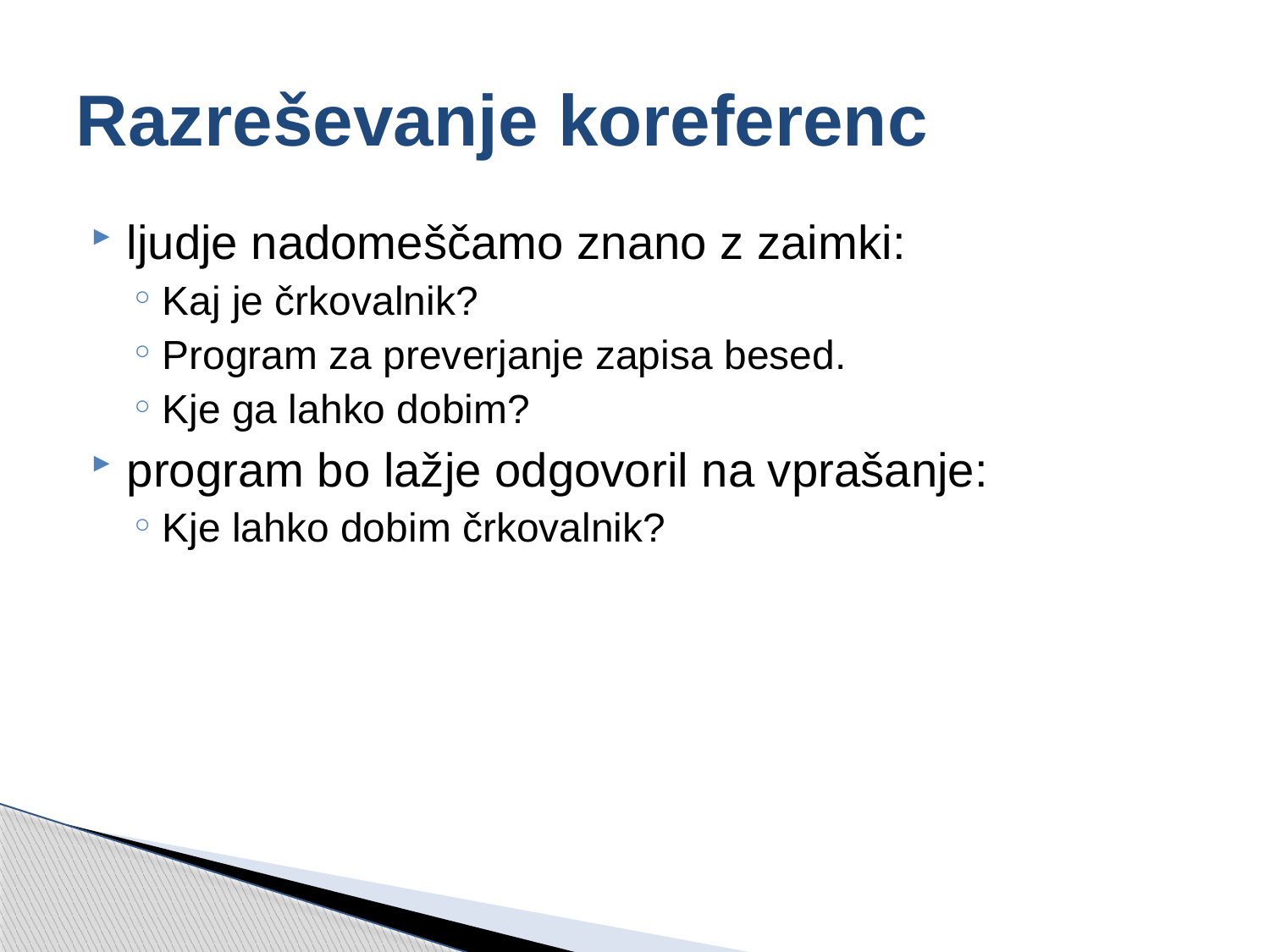

# Razreševanje koreferenc
ljudje nadomeščamo znano z zaimki:
Kaj je črkovalnik?
Program za preverjanje zapisa besed.
Kje ga lahko dobim?
program bo lažje odgovoril na vprašanje:
Kje lahko dobim črkovalnik?